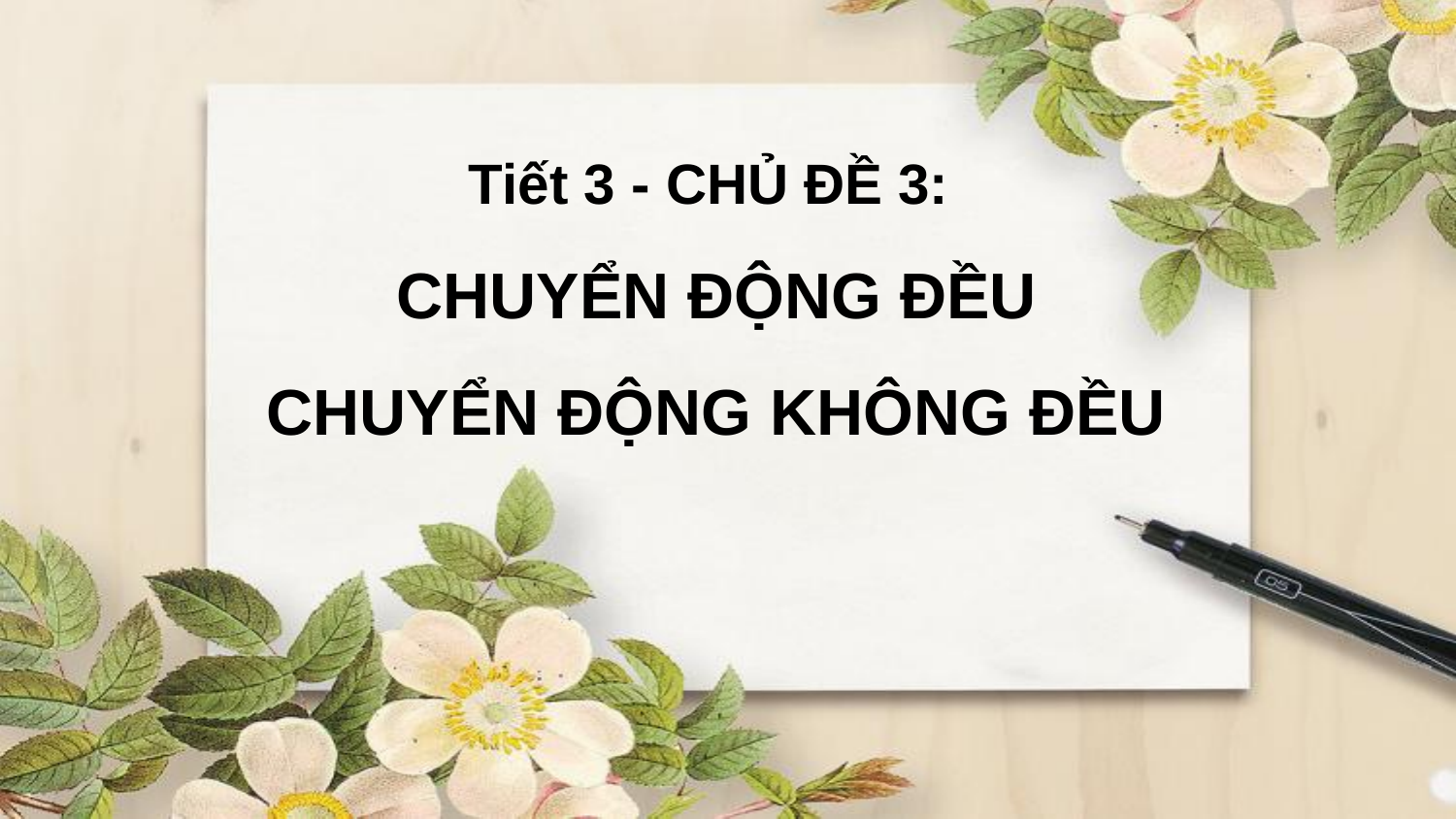

# Tiết 3 - CHỦ ĐỀ 3: CHUYỂN ĐỘNG ĐỀU CHUYỂN ĐỘNG KHÔNG ĐỀU